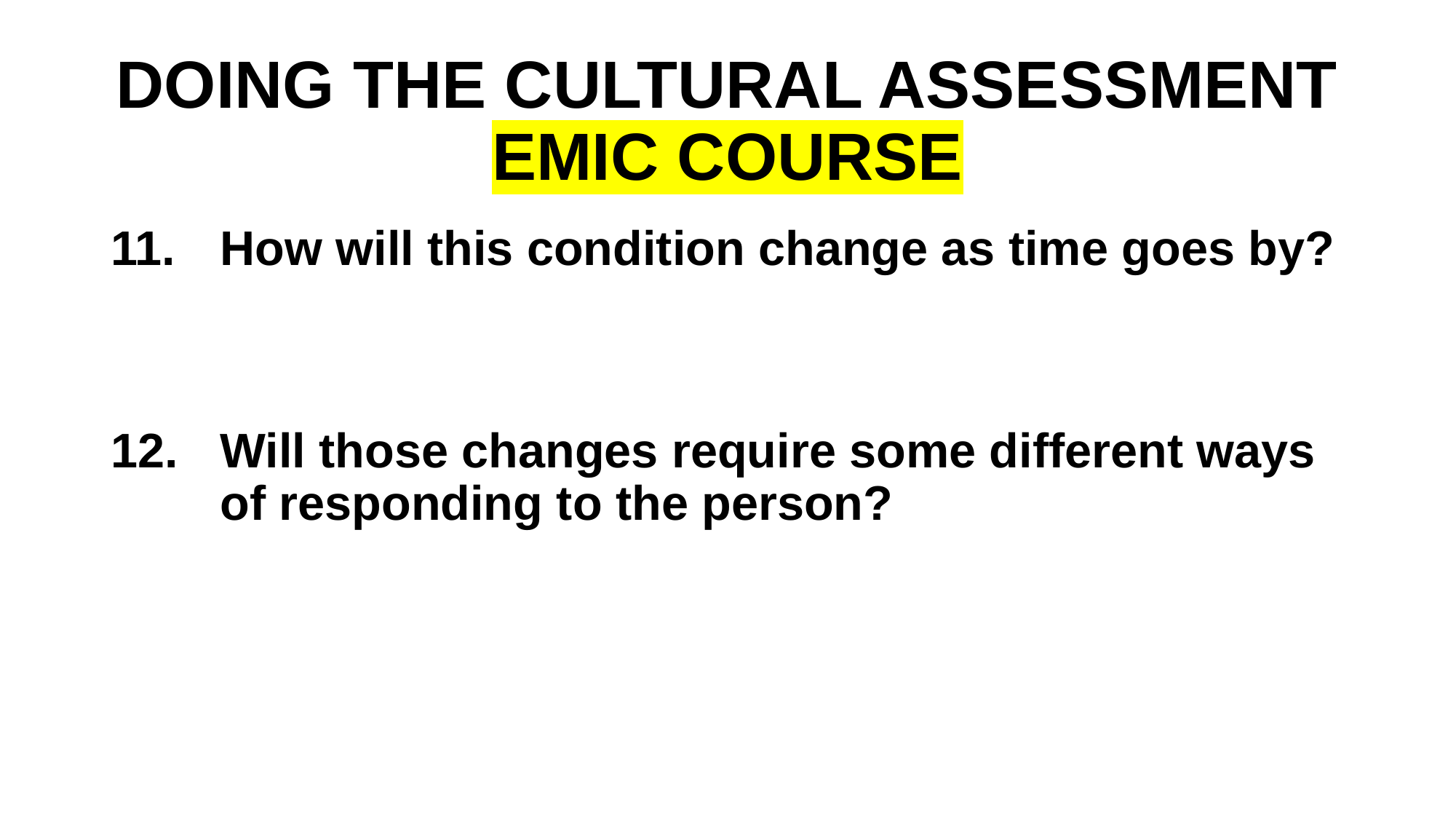

# DOING THE CULTURAL ASSESSMENT EMIC COURSE
11.	How will this condition change as time goes by?

12.	Will those changes require some different ways 	of responding to the person?